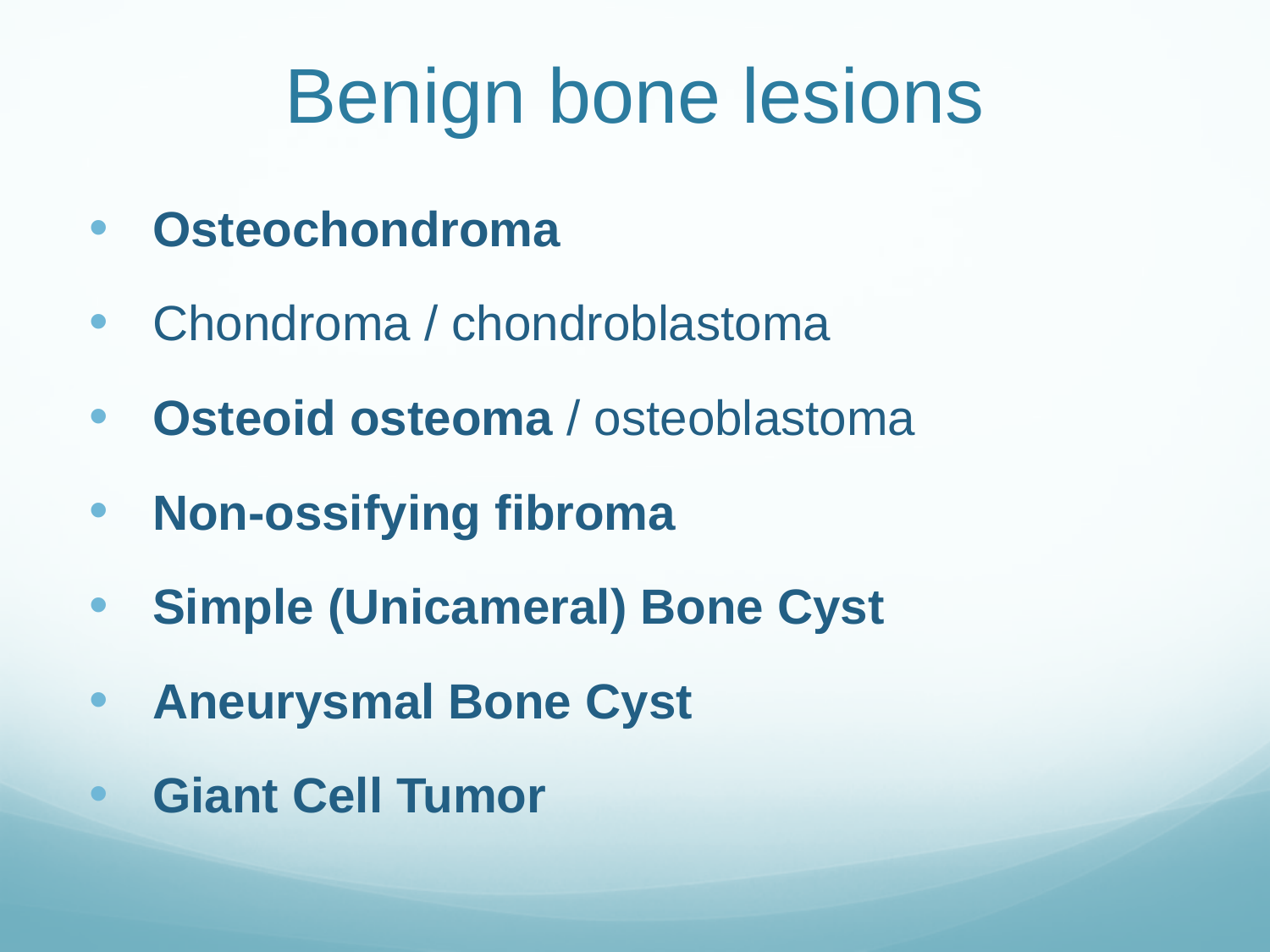

# Benign bone lesions
Osteochondroma
Chondroma / chondroblastoma
Osteoid osteoma / osteoblastoma
Non-ossifying fibroma
Simple (Unicameral) Bone Cyst
Aneurysmal Bone Cyst
Giant Cell Tumor